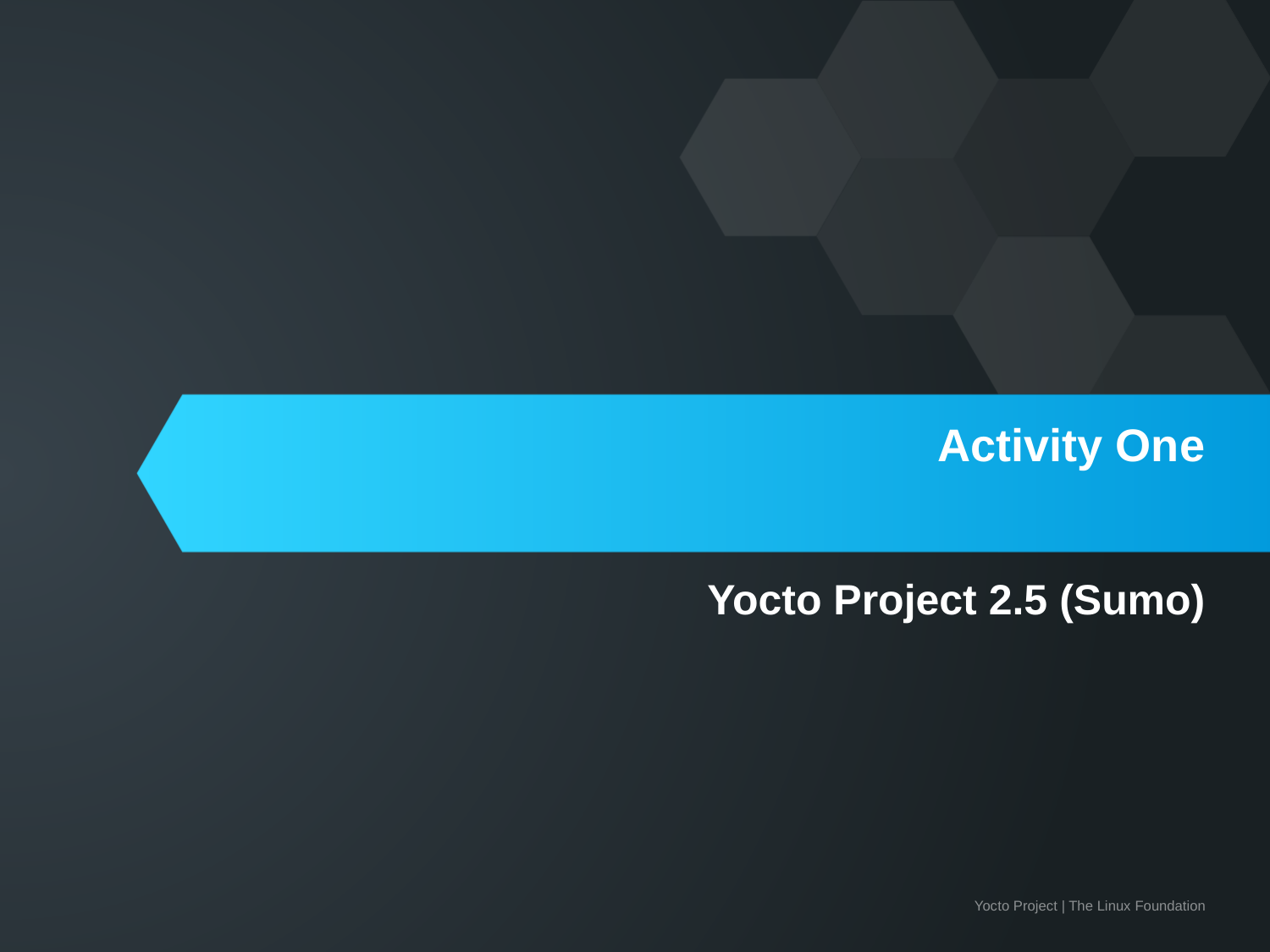

# Activity One
Yocto Project 2.5 (Sumo)